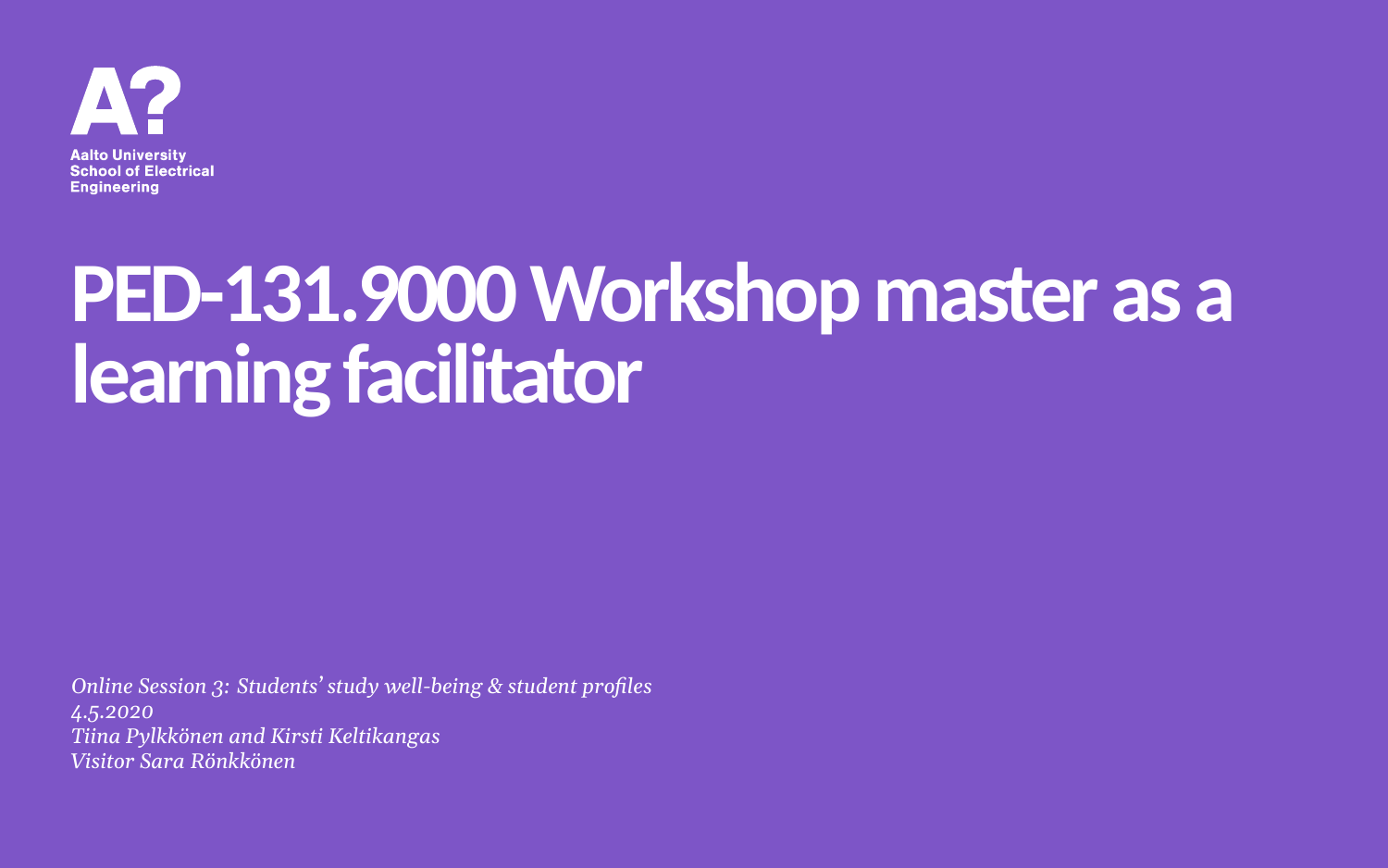

# PED-131.9000 Workshop master as a learning facilitator
Online Session 3: Students’ study well-being & student profiles
4.5.2020
Tiina Pylkkönen and Kirsti Keltikangas
Visitor Sara Rönkkönen